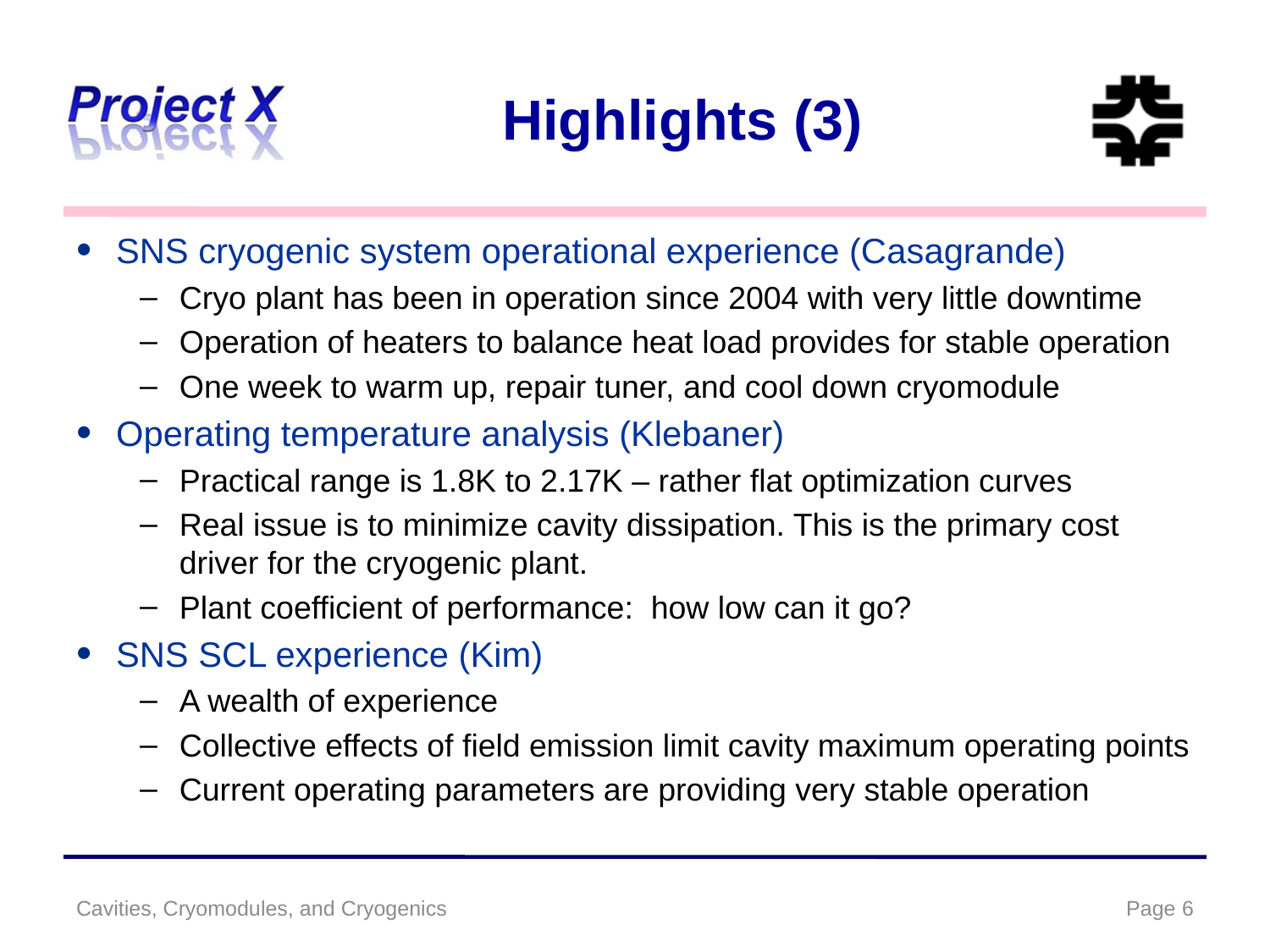

# Highlights (3)
SNS cryogenic system operational experience (Casagrande)
Cryo plant has been in operation since 2004 with very little downtime
Operation of heaters to balance heat load provides for stable operation
One week to warm up, repair tuner, and cool down cryomodule
Operating temperature analysis (Klebaner)
Practical range is 1.8K to 2.17K – rather flat optimization curves
Real issue is to minimize cavity dissipation. This is the primary cost driver for the cryogenic plant.
Plant coefficient of performance:  how low can it go?
SNS SCL experience (Kim)
A wealth of experience
Collective effects of field emission limit cavity maximum operating points
Current operating parameters are providing very stable operation
Cavities, Cryomodules, and Cryogenics
Page 6